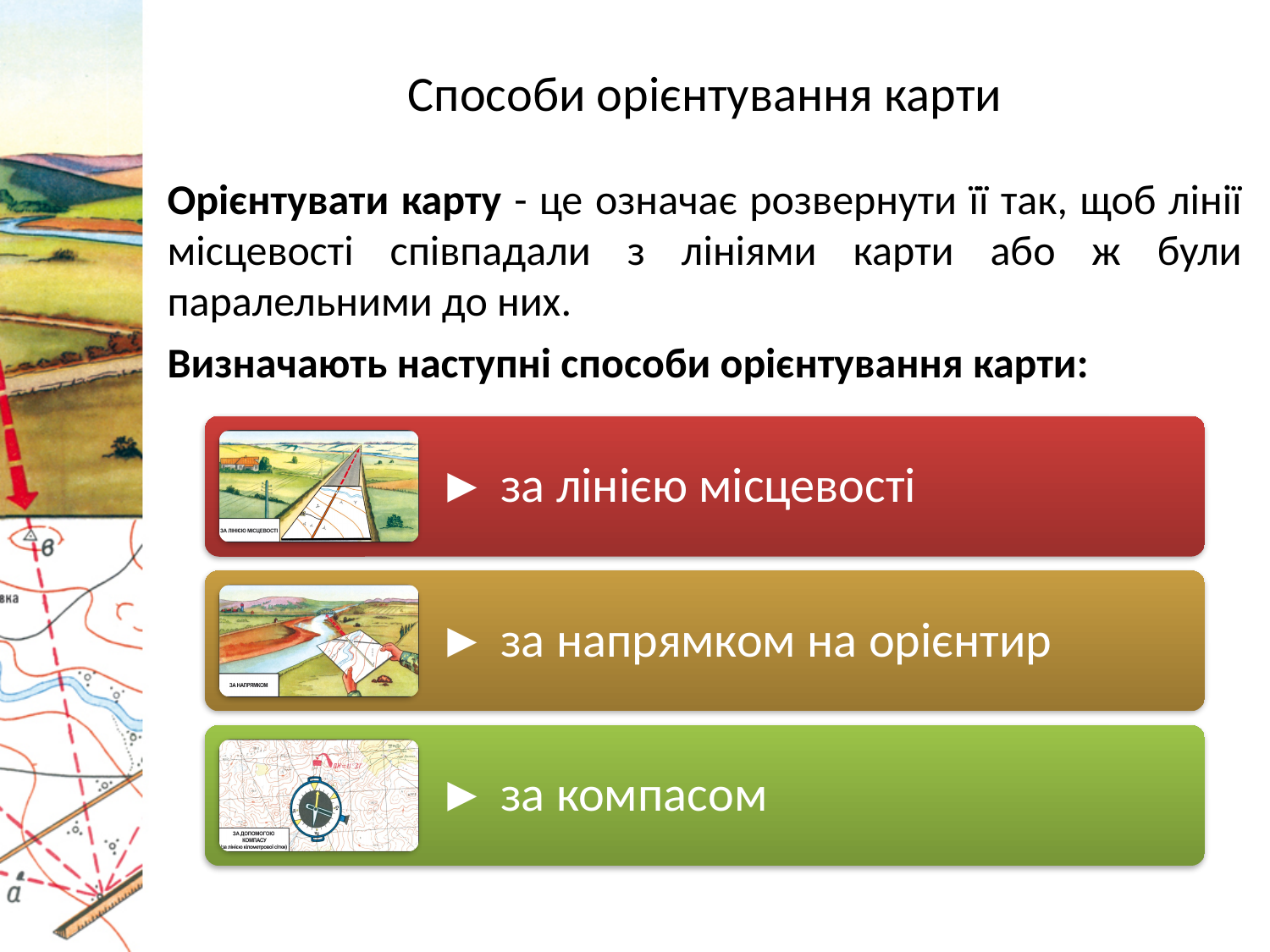

Способи орієнтування карти
Орієнтувати карту - це означає розвернути її так, щоб лінії місцевості співпадали з лініями карти або ж були паралельними до них.
Визначають наступні способи орієнтування карти:
► за лінією місцевості
► за напрямком на орієнтир
► за компасом